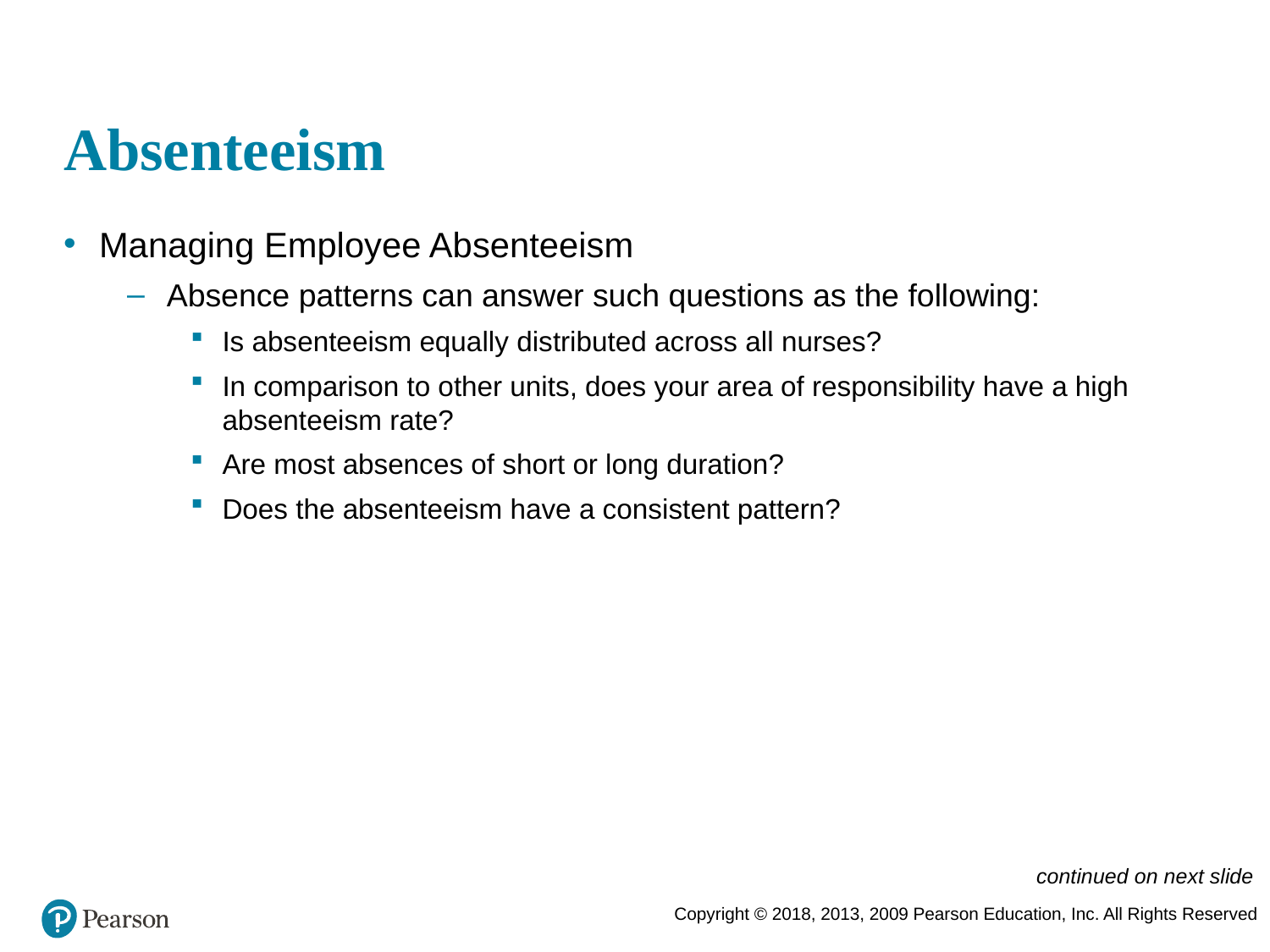

# Absenteeism
Managing Employee Absenteeism
Absence patterns can answer such questions as the following:
Is absenteeism equally distributed across all nurses?
In comparison to other units, does your area of responsibility have a high absenteeism rate?
Are most absences of short or long duration?
Does the absenteeism have a consistent pattern?
continued on next slide